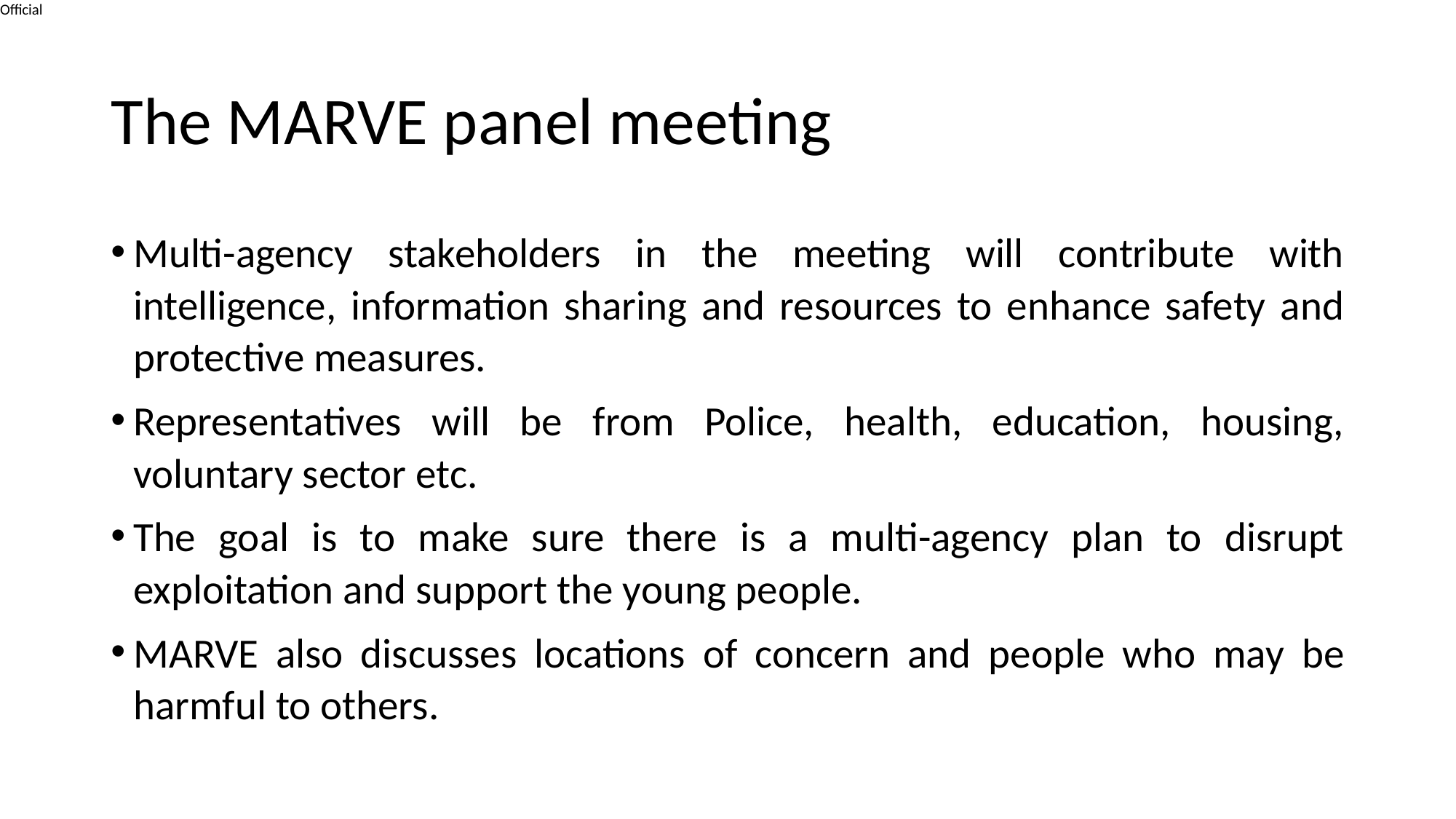

# The MARVE panel meeting
Multi-agency stakeholders in the meeting will contribute with intelligence, information sharing and resources to enhance safety and protective measures.
Representatives will be from Police, health, education, housing, voluntary sector etc.
The goal is to make sure there is a multi-agency plan to disrupt exploitation and support the young people.
MARVE also discusses locations of concern and people who may be harmful to others.